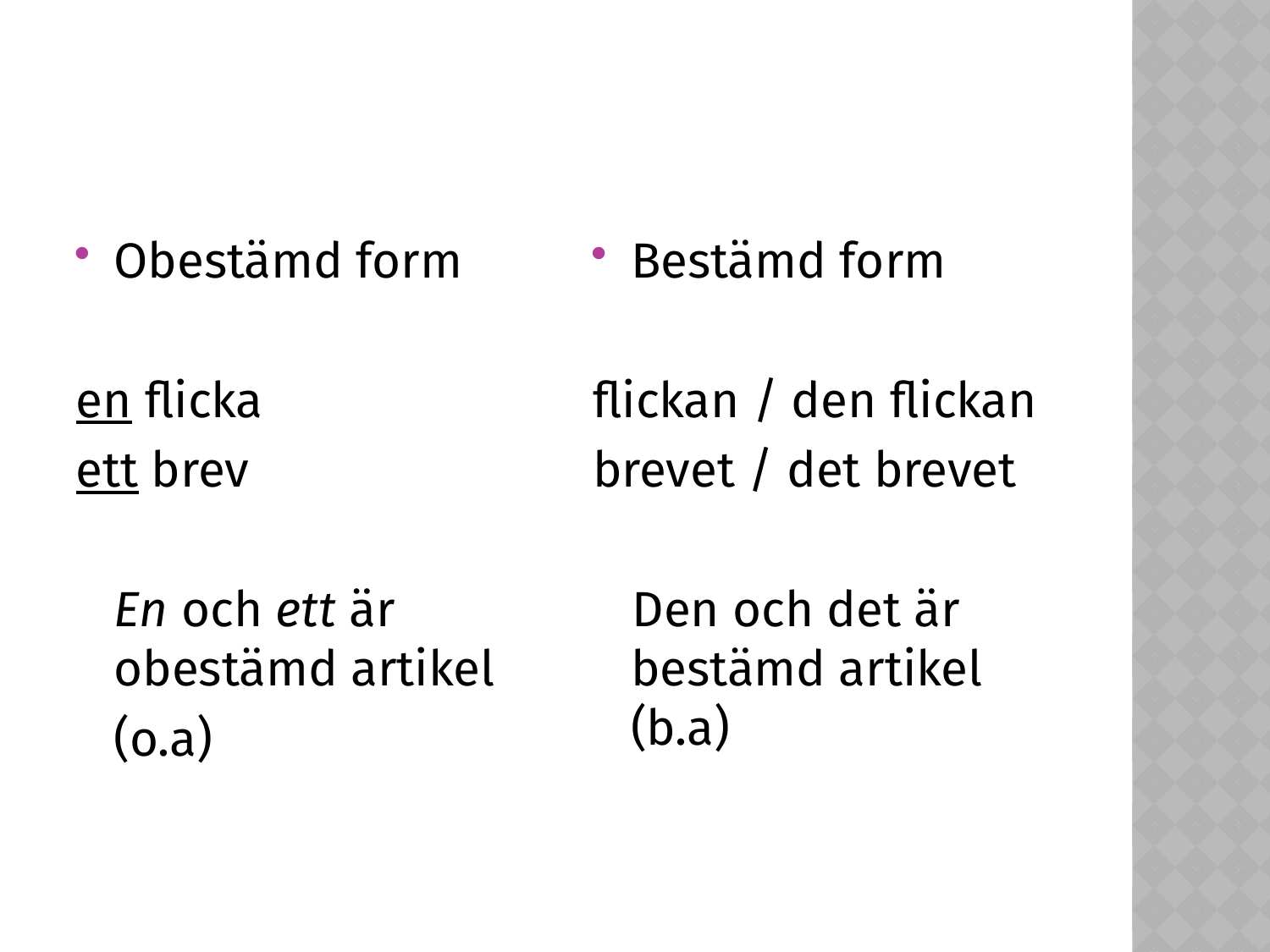

#
Obestämd form

en flicka
ett brev

	En och ett är obestämd artikel
	(o.a)
Bestämd form

flickan / den flickan
brevet / det brevet

   Den och det är bestämd artikel (b.a)